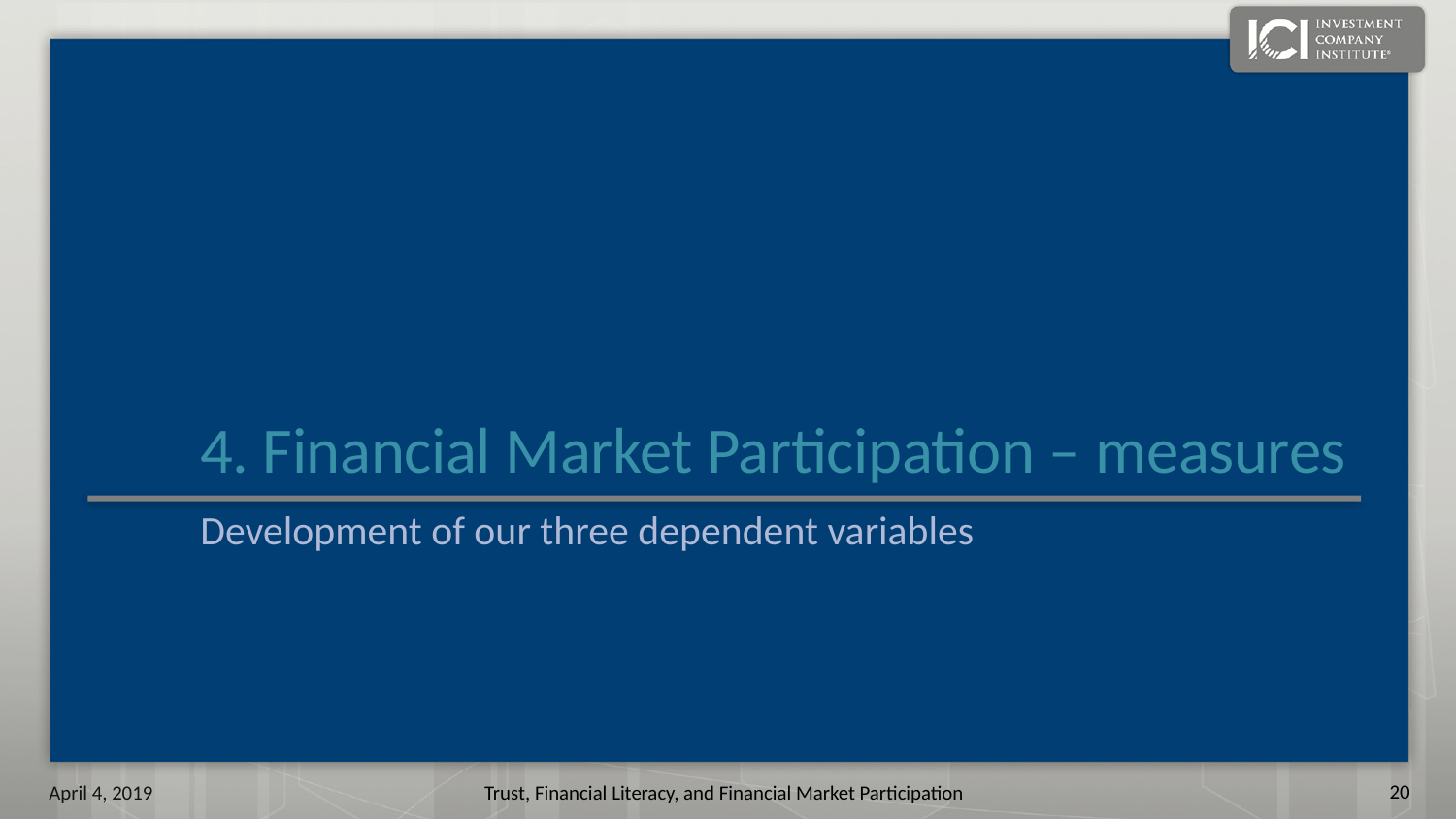

# 4. Financial Market Participation – measures
Development of our three dependent variables
20
April 4, 2019
Trust, Financial Literacy, and Financial Market Participation